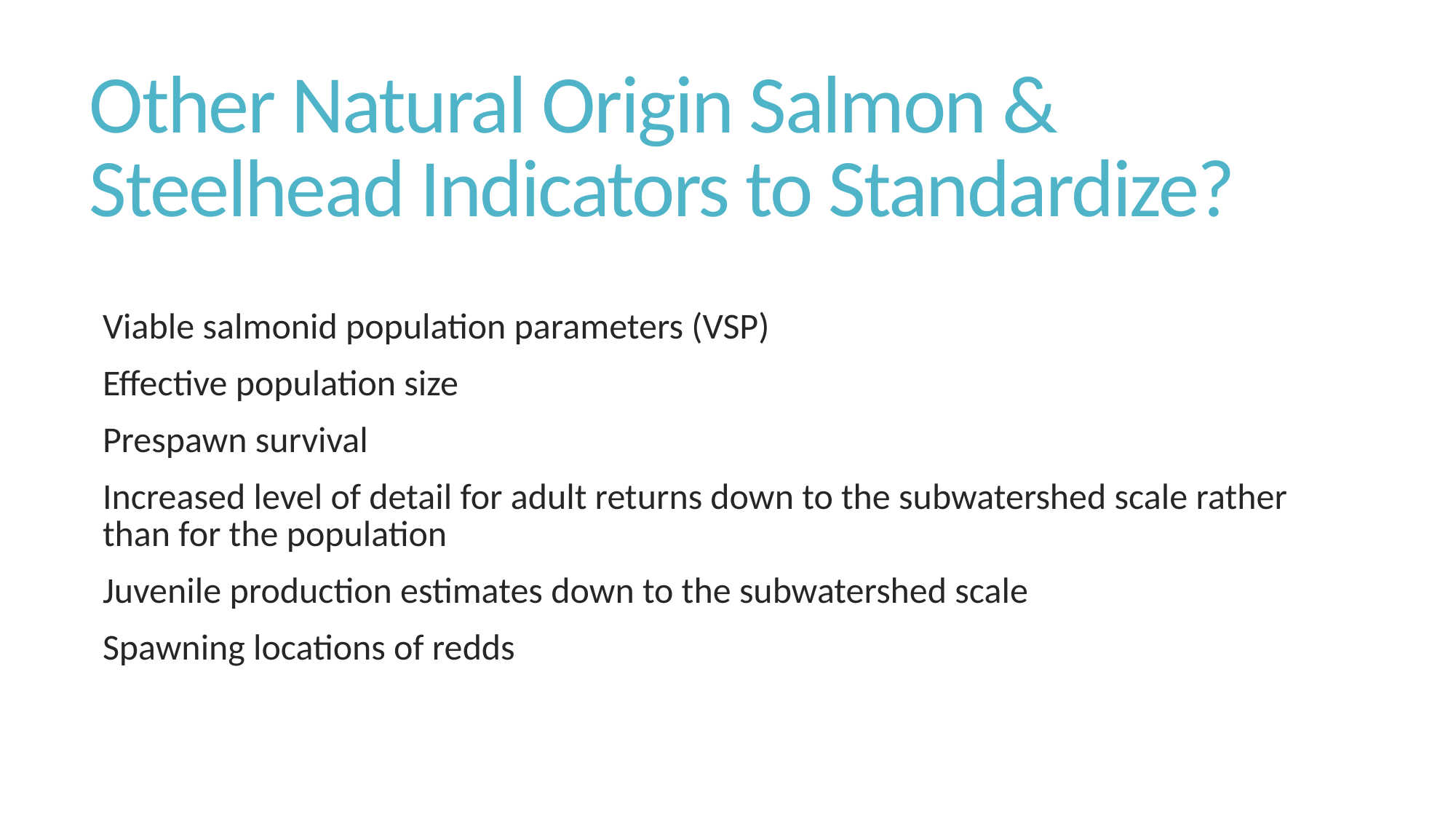

# Other Natural Origin Salmon & Steelhead Indicators to Standardize?

Viable salmonid population parameters (VSP)
Effective population size
Prespawn survival
Increased level of detail for adult returns down to the subwatershed scale rather than for the population
Juvenile production estimates down to the subwatershed scale
Spawning locations of redds